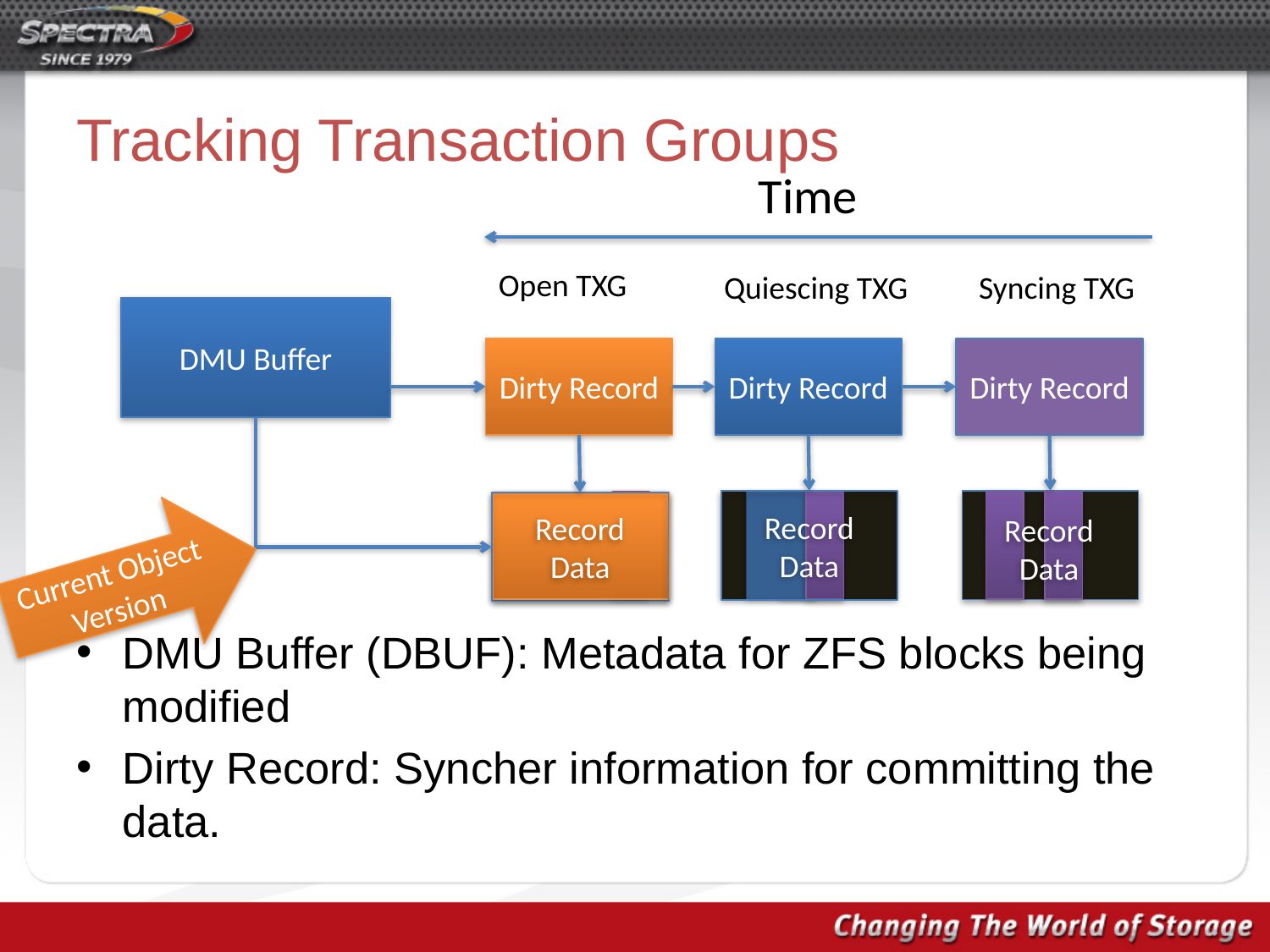

# Tracking Transaction Groups
Time
Open TXG
Syncing TXG
Quiescing TXG
DMU Buffer
Dirty Record
Dirty Record
Dirty Record

Record Data

Record Data
Record Data
Current Object Version
DMU Buffer (DBUF): Metadata for ZFS blocks being modified
Dirty Record: Syncher information for committing the data.